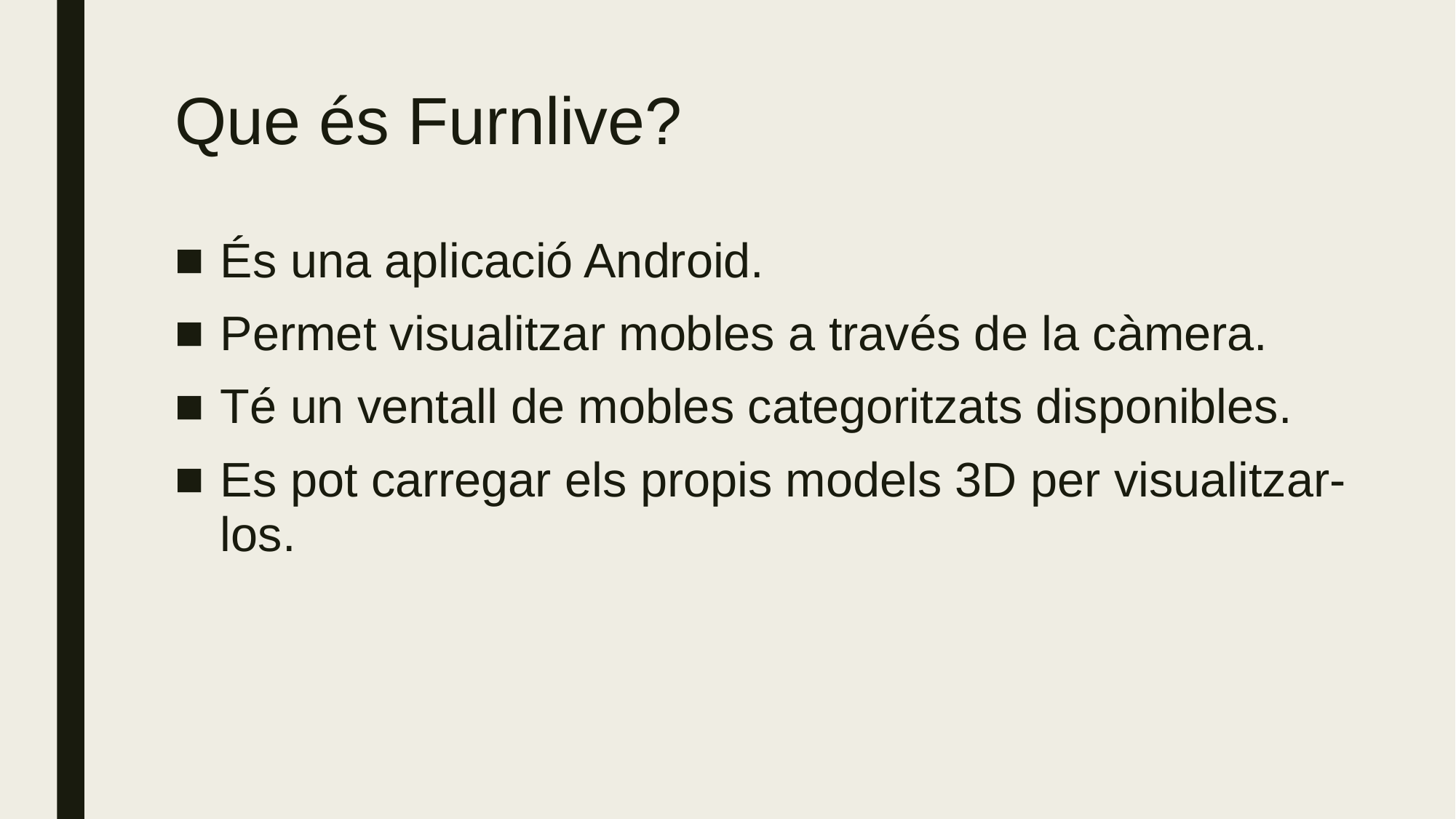

# Que és Furnlive?
És una aplicació Android.
Permet visualitzar mobles a través de la càmera.
Té un ventall de mobles categoritzats disponibles.
Es pot carregar els propis models 3D per visualitzar-los.